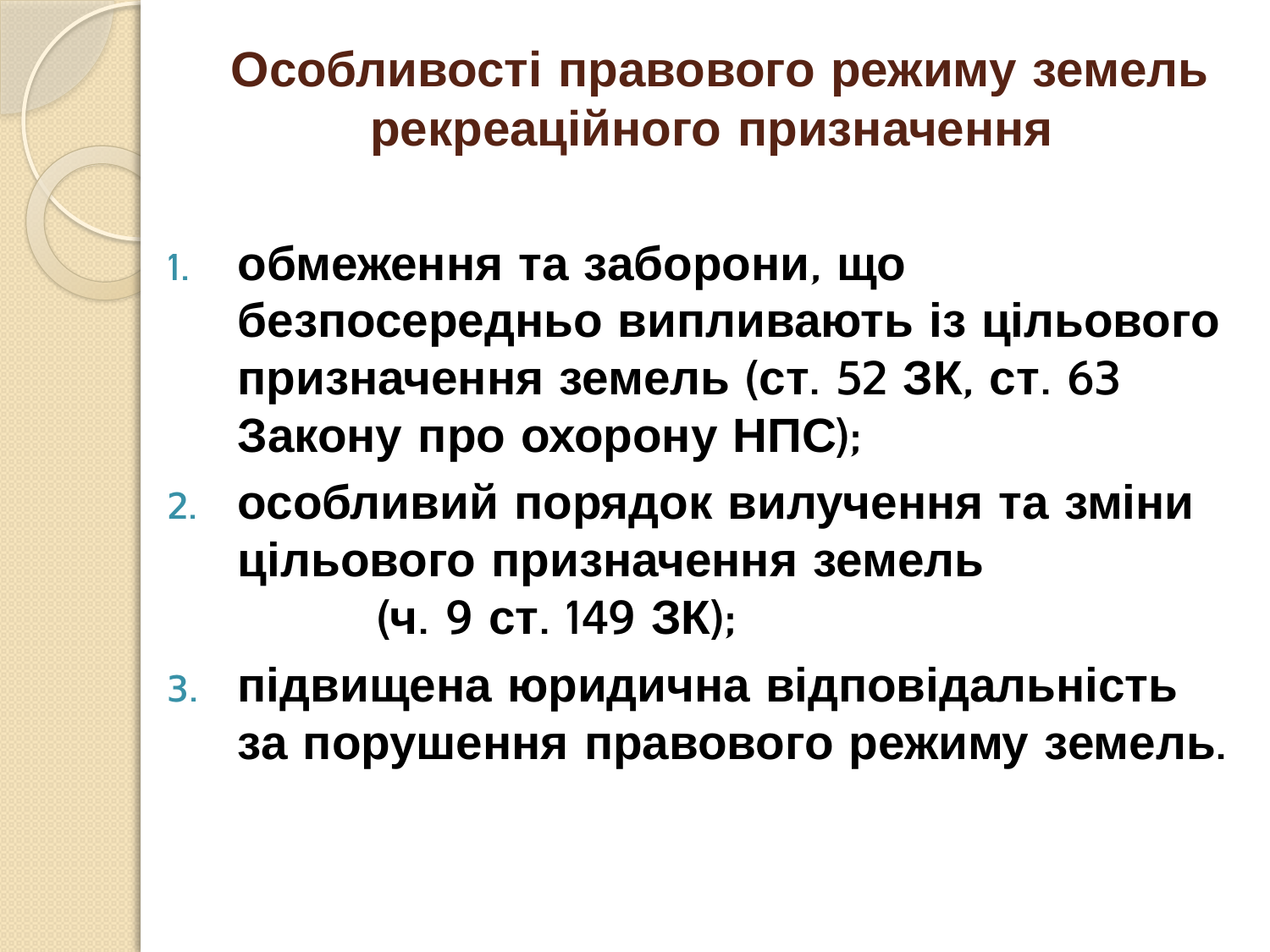

# Особливості правового режиму земель рекреаційного призначення
обмеження та заборони, що безпосередньо випливають із цільового призначення земель (ст. 52 ЗК, ст. 63 Закону про охорону НПС);
особливий порядок вилучення та зміни цільового призначення земель                         (ч. 9 ст. 149 ЗК);
підвищена юридична відповідальність за порушення правового режиму земель.